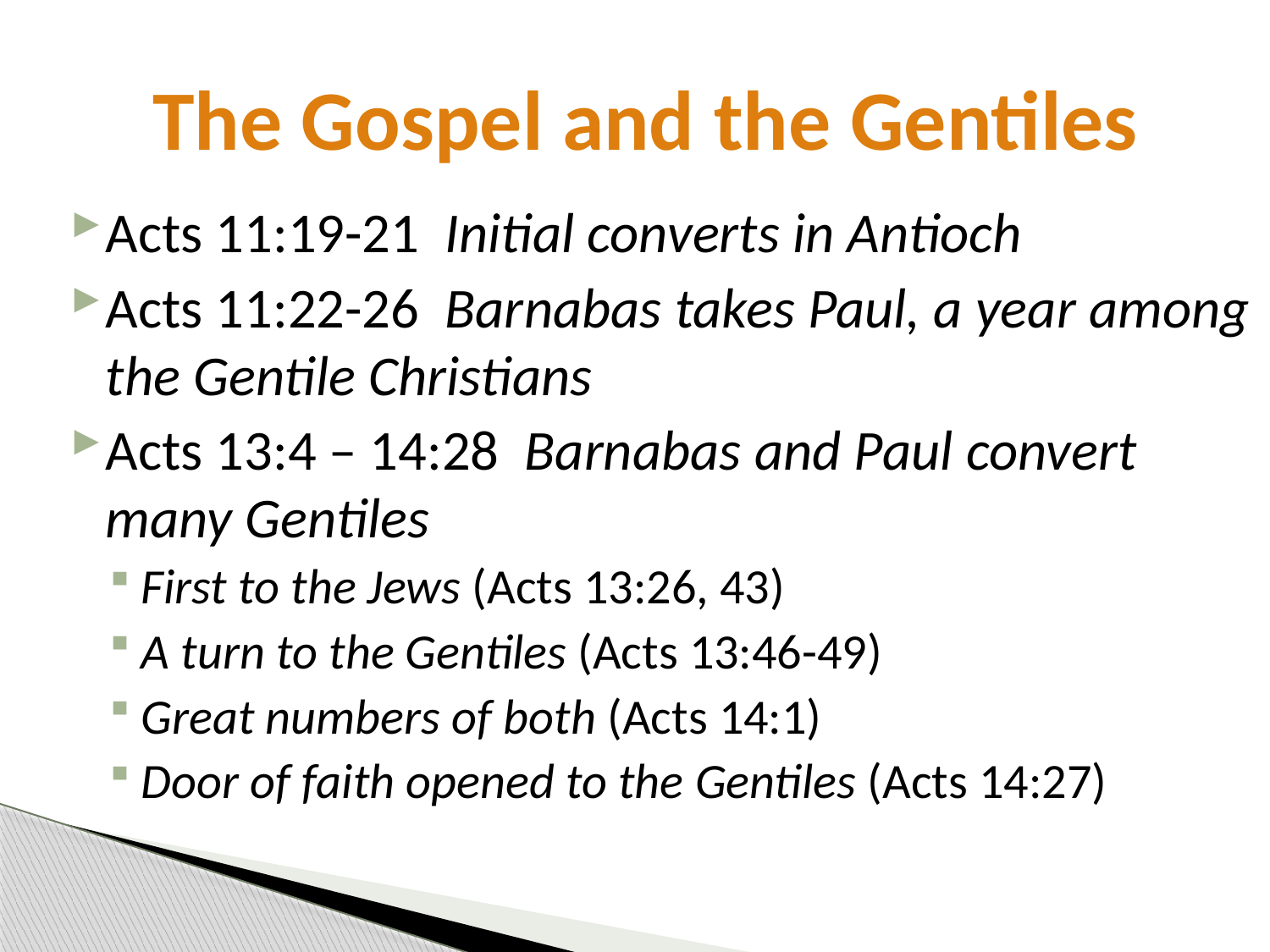

# The Gospel and the Gentiles
Acts 11:19-21  Initial converts in Antioch
Acts 11:22-26  Barnabas takes Paul, a year among the Gentile Christians
Acts 13:4 – 14:28  Barnabas and Paul convert many Gentiles
First to the Jews (Acts 13:26, 43)
A turn to the Gentiles (Acts 13:46-49)
Great numbers of both (Acts 14:1)
Door of faith opened to the Gentiles (Acts 14:27)